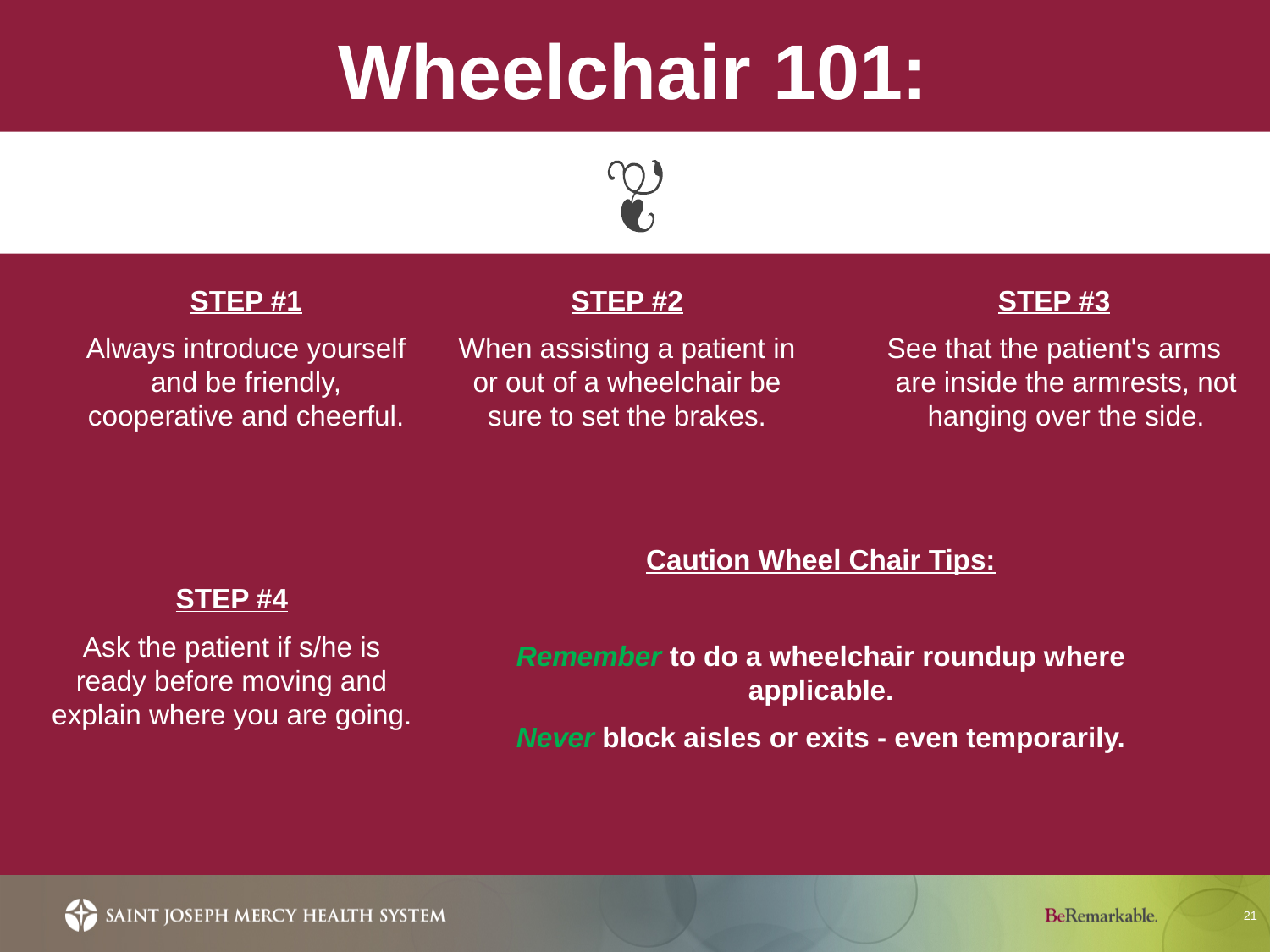

# Wheelchair 101:

STEP #1
Always introduce yourself and be friendly, cooperative and cheerful.

STEP #2
When assisting a patient in or out of a wheelchair be sure to set the brakes.

STEP #3
See that the patient's arms are inside the armrests, not hanging over the side.
Caution Wheel Chair Tips:

Remember to do a wheelchair roundup where applicable.
Never block aisles or exits - even temporarily.

STEP #4
Ask the patient if s/he is ready before moving and explain where you are going.

21